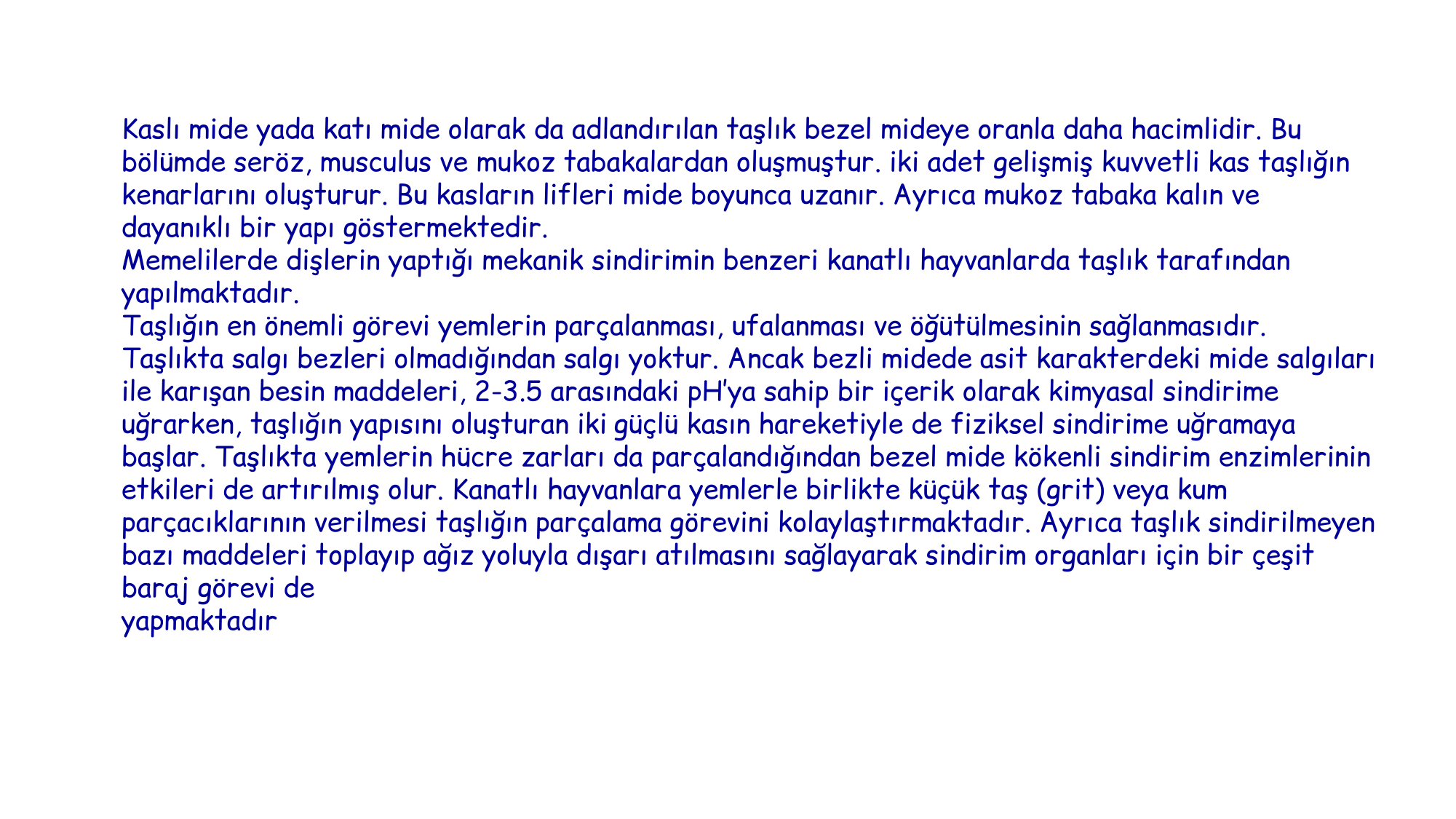

Kaslı mide yada katı mide olarak da adlandırılan taşlık bezel mideye oranla daha hacimlidir. Bu bölümde seröz, musculus ve mukoz tabakalardan oluşmuştur. iki adet gelişmiş kuvvetli kas taşlığın kenarlarını oluşturur. Bu kasların lifleri mide boyunca uzanır. Ayrıca mukoz tabaka kalın ve dayanıklı bir yapı göstermektedir.
Memelilerde dişlerin yaptığı mekanik sindirimin benzeri kanatlı hayvanlarda taşlık tarafından yapılmaktadır.
Taşlığın en önemli görevi yemlerin parçalanması, ufalanması ve öğütülmesinin sağlanmasıdır. Taşlıkta salgı bezleri olmadığından salgı yoktur. Ancak bezli midede asit karakterdeki mide salgıları ile karışan besin maddeleri, 2-3.5 arasındaki pH’ya sahip bir içerik olarak kimyasal sindirime uğrarken, taşlığın yapısını oluşturan iki güçlü kasın hareketiyle de fiziksel sindirime uğramaya başlar. Taşlıkta yemlerin hücre zarları da parçalandığından bezel mide kökenli sindirim enzimlerinin etkileri de artırılmış olur. Kanatlı hayvanlara yemlerle birlikte küçük taş (grit) veya kum parçacıklarının verilmesi taşlığın parçalama görevini kolaylaştırmaktadır. Ayrıca taşlık sindirilmeyen bazı maddeleri toplayıp ağız yoluyla dışarı atılmasını sağlayarak sindirim organları için bir çeşit baraj görevi de
yapmaktadır